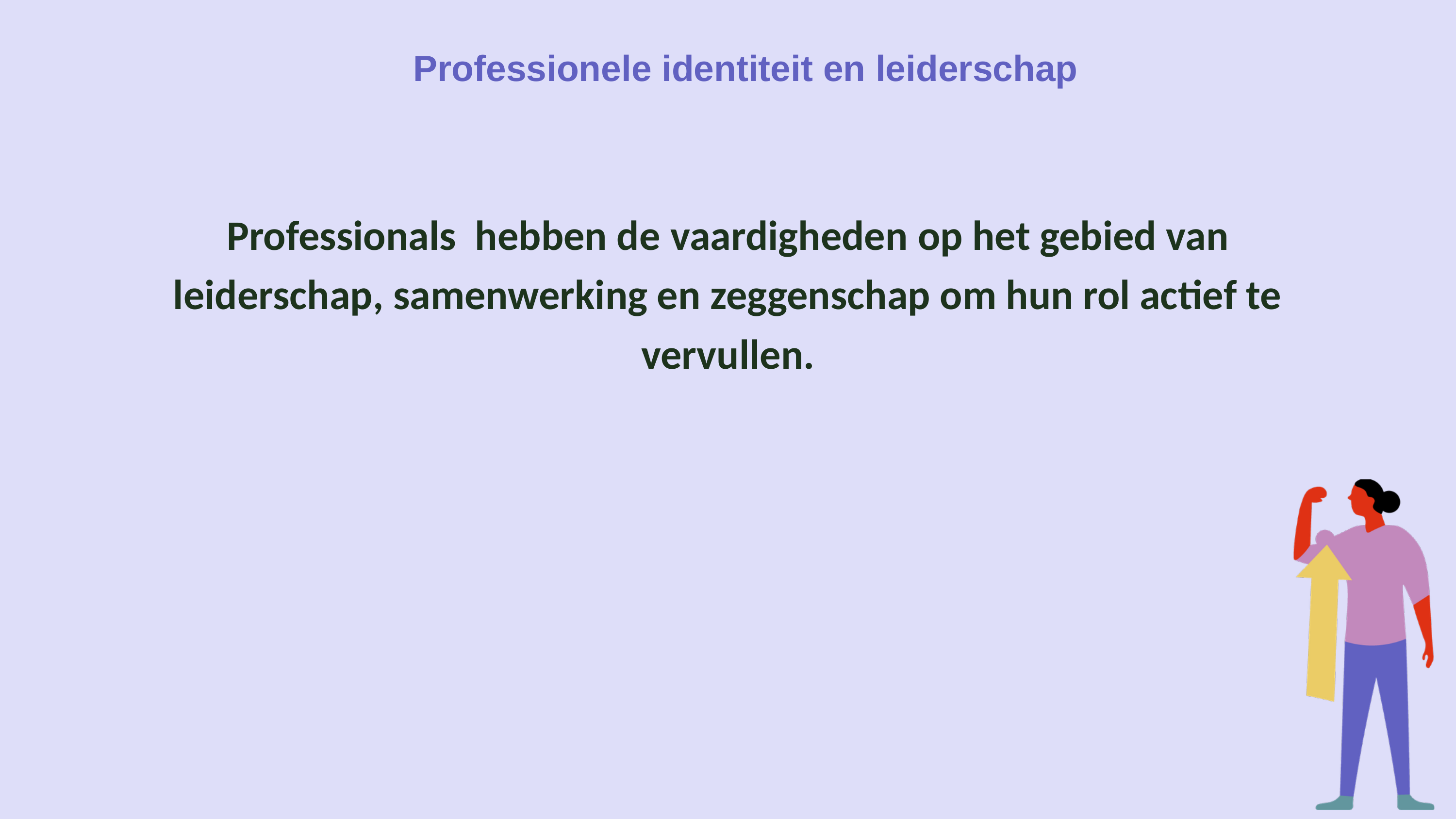

Professionele identiteit en leiderschap
Professionals  hebben de vaardigheden op het gebied van leiderschap, samenwerking en zeggenschap om hun rol actief te vervullen.